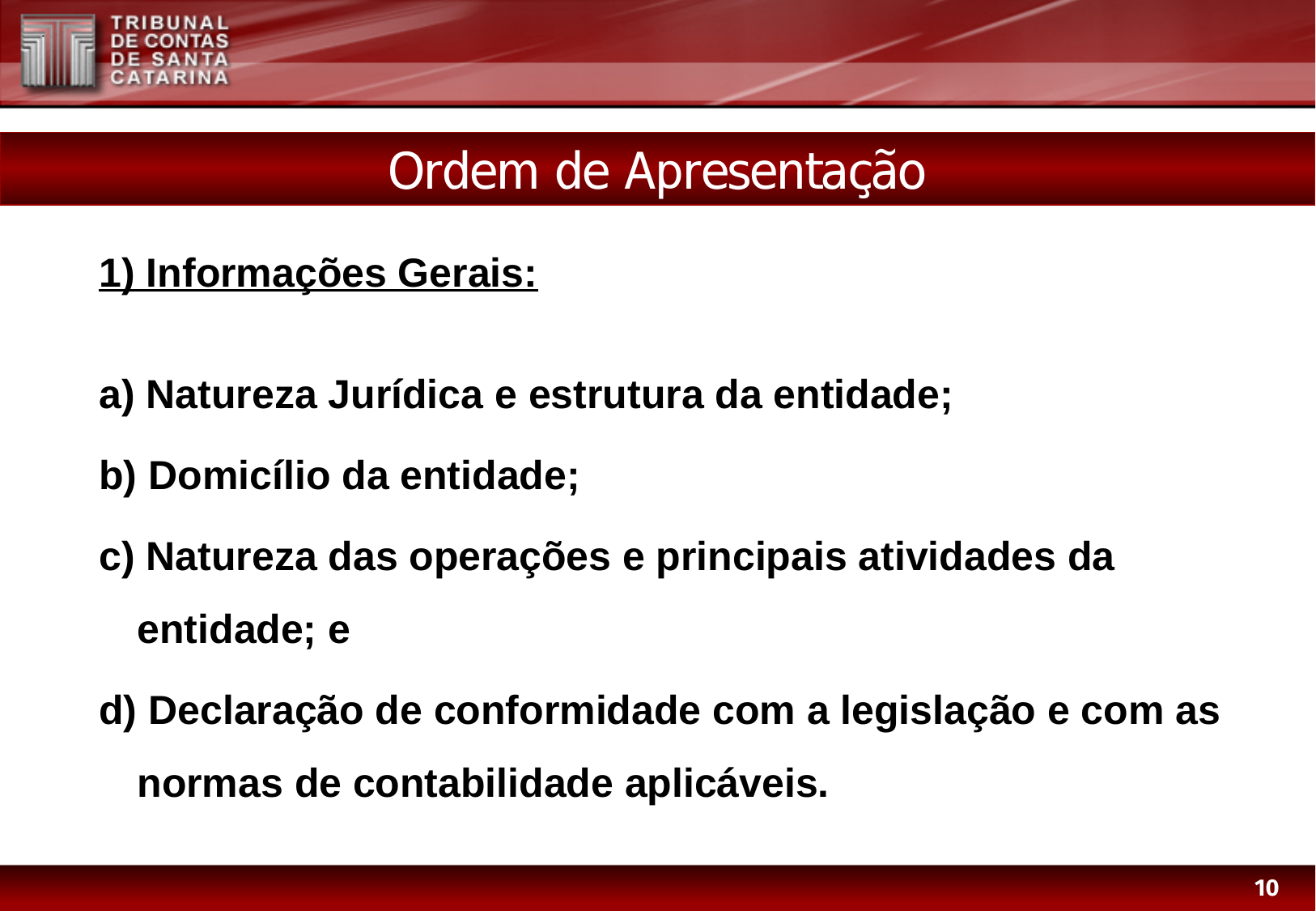

Ordem de Apresentação
1) Informações Gerais:

a) Natureza Jurídica e estrutura da entidade;
b) Domicílio da entidade;
c) Natureza das operações e principais atividades da entidade; e
d) Declaração de conformidade com a legislação e com as normas de contabilidade aplicáveis.

10